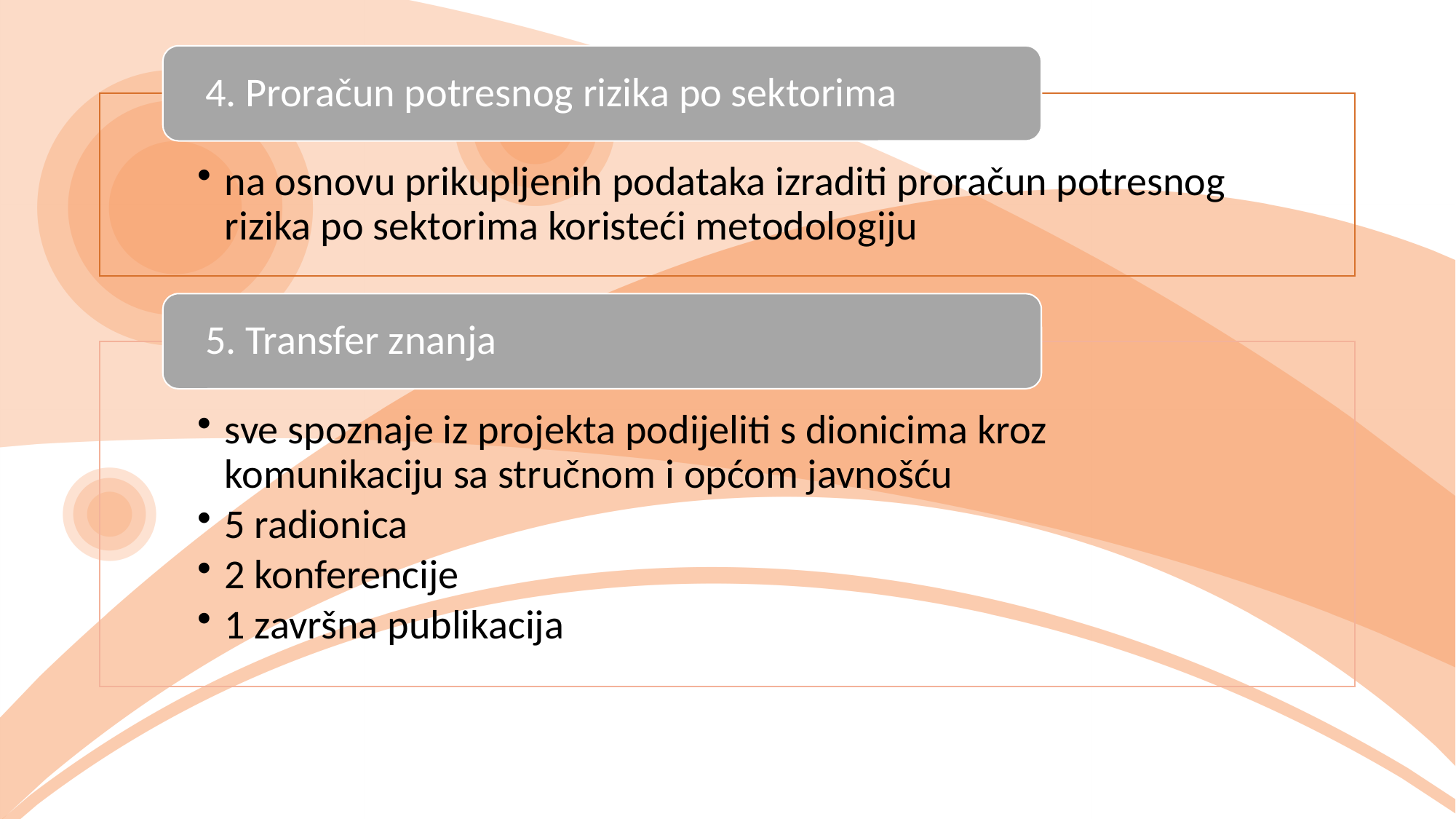

na osnovu prikupljenih podataka izraditi proračun potresnog rizika po sektorima koristeći metodologiju
4. Proračun potresnog rizika po sektorima
sve spoznaje iz projekta podijeliti s dionicima kroz komunikaciju sa stručnom i općom javnošću
5 radionica
2 konferencije
1 završna publikacija
5. Transfer znanja